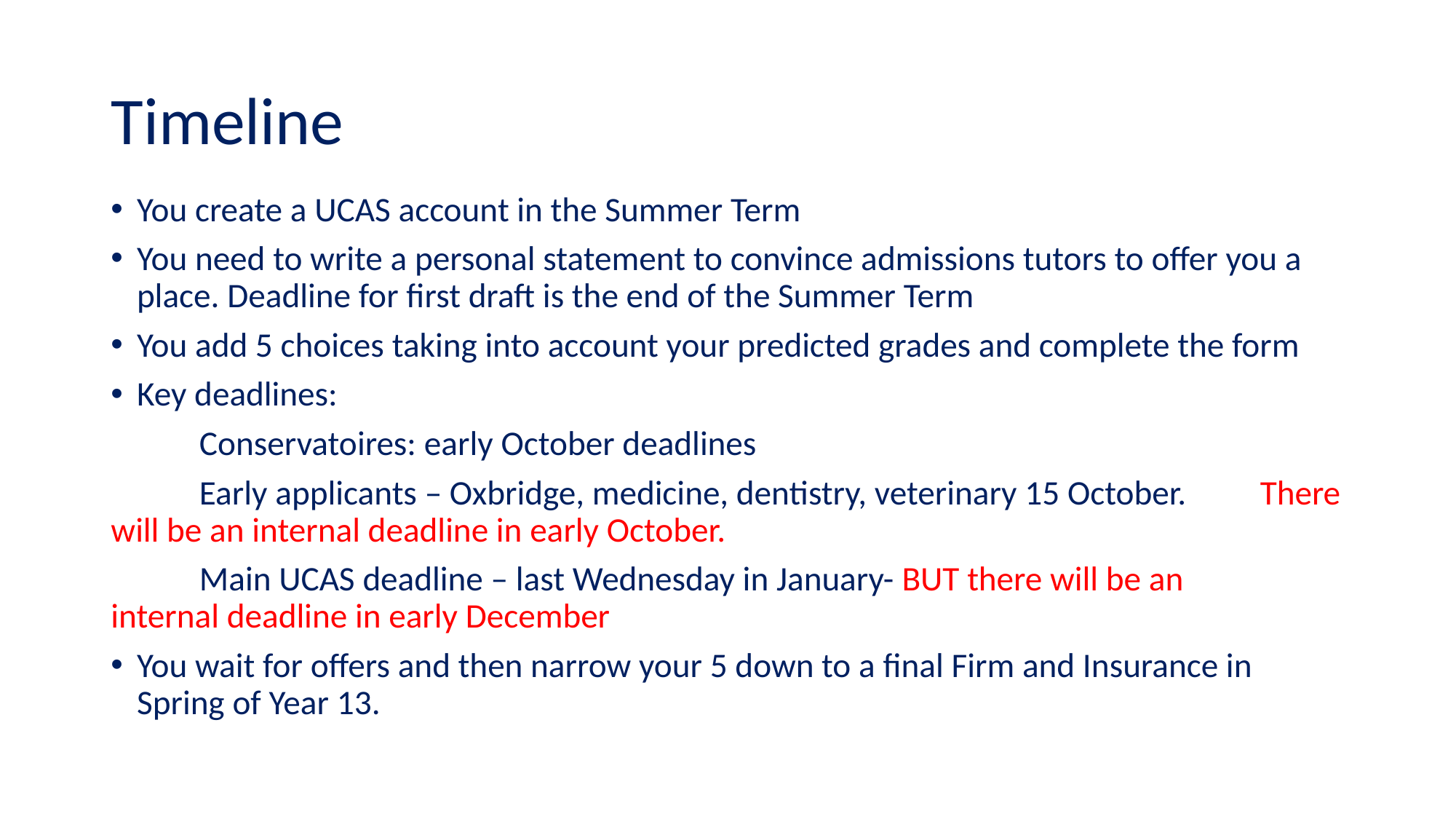

# Timeline
You create a UCAS account in the Summer Term
You need to write a personal statement to convince admissions tutors to offer you a place. Deadline for first draft is the end of the Summer Term
You add 5 choices taking into account your predicted grades and complete the form
Key deadlines:
	Conservatoires: early October deadlines
	Early applicants – Oxbridge, medicine, dentistry, veterinary 15 October.    	There will be an internal deadline in early October.
	Main UCAS deadline – last Wednesday in January- BUT there will be an 	internal deadline in early December
You wait for offers and then narrow your 5 down to a final Firm and Insurance in Spring of Year 13.